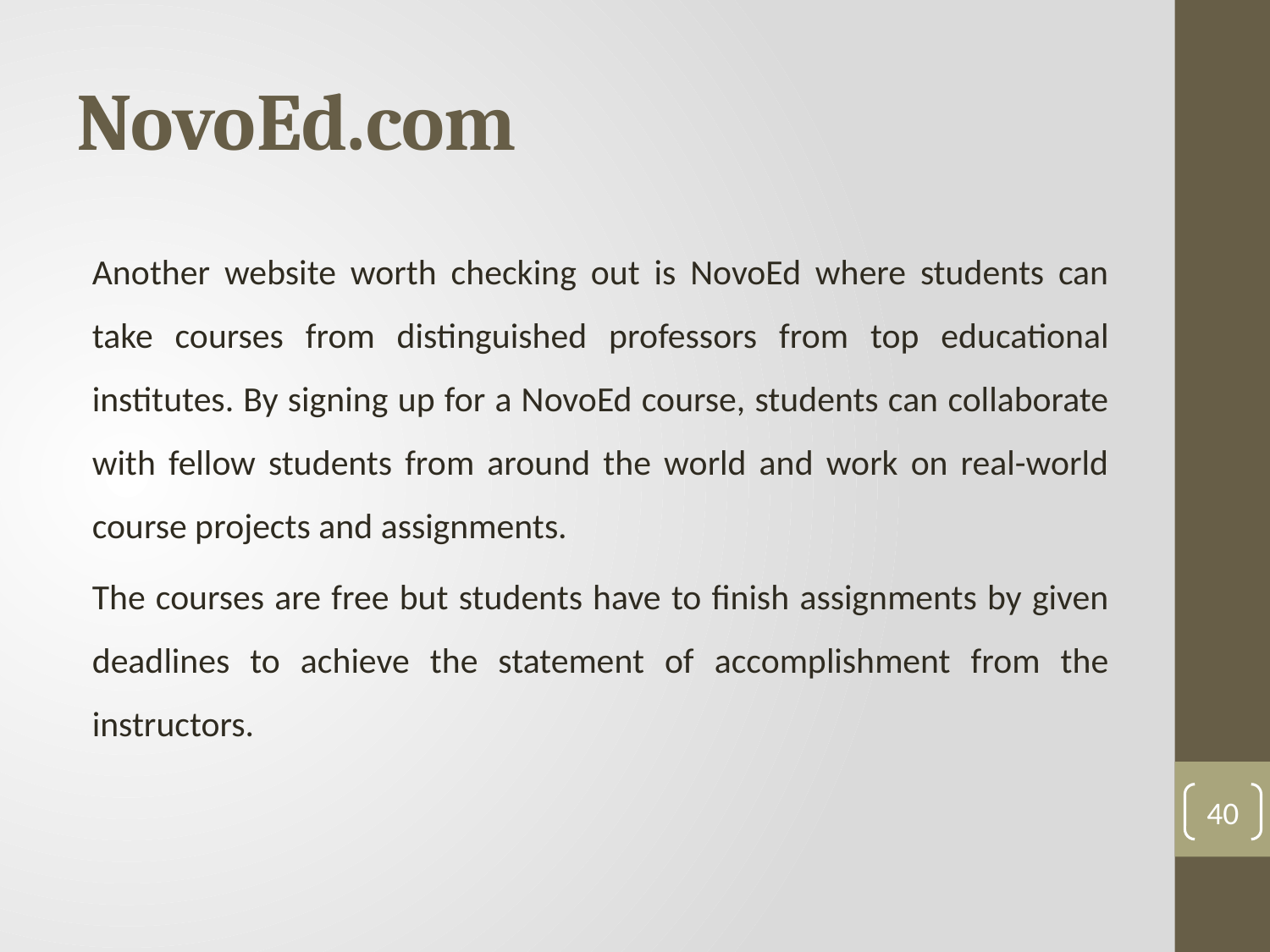

# NovoEd.com
Another website worth checking out is NovoEd where students can take courses from distinguished professors from top educational institutes. By signing up for a NovoEd course, students can collaborate with fellow students from around the world and work on real-world course projects and assignments.
The courses are free but students have to finish assignments by given deadlines to achieve the statement of accomplishment from the instructors.

40